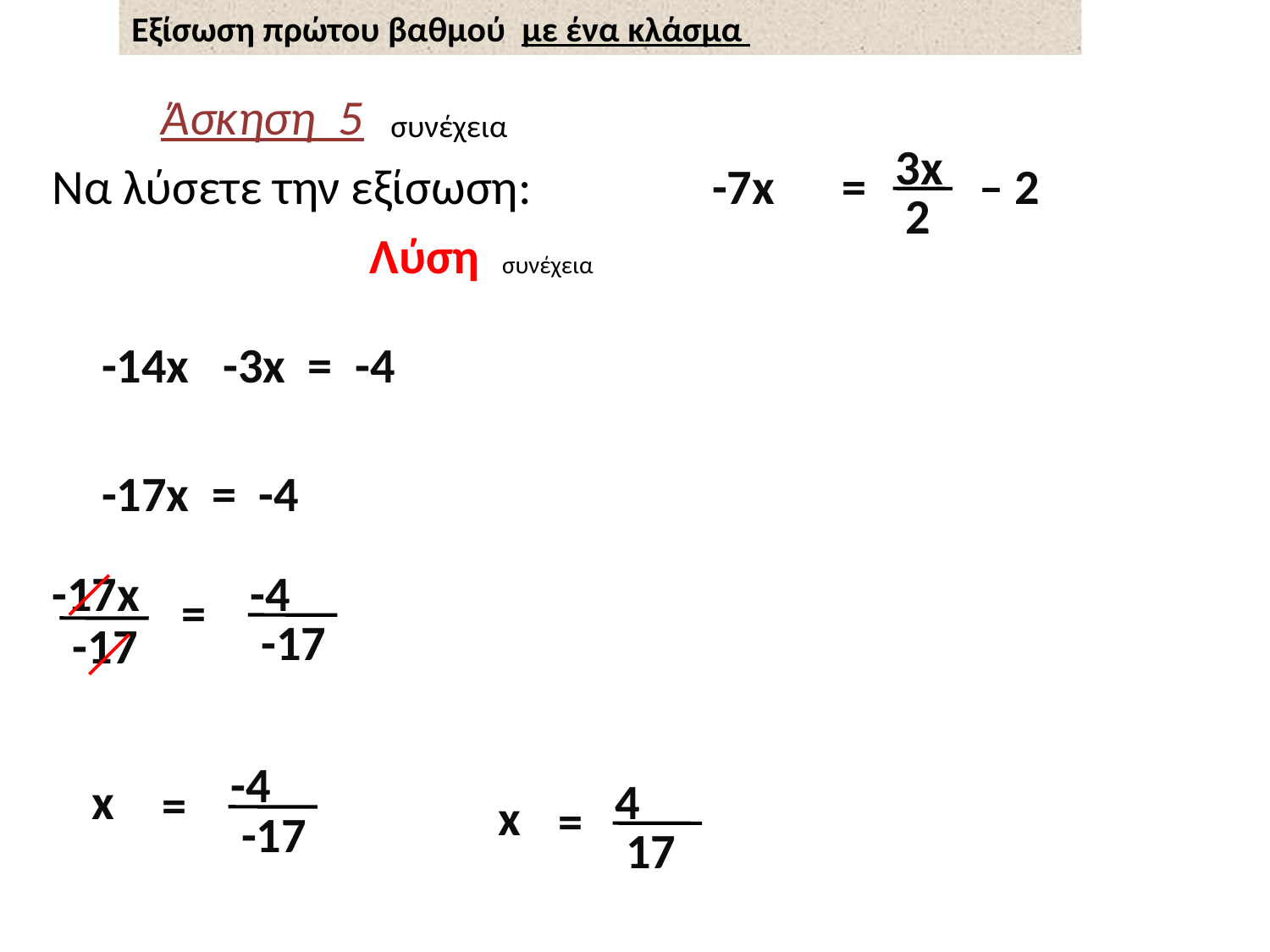

Εξίσωση πρώτου βαθμού  με ένα κλάσμα
Άσκηση  5
συνέχεια
3x
Να λύσετε την εξίσωση:
    -7x      =          – 2
2
Λύση  συνέχεια
-14x   -3x  =  -4
-17x  =  -4
-17x
-4
=
-17
-17
-4
x
4
=
x
=
-17
17